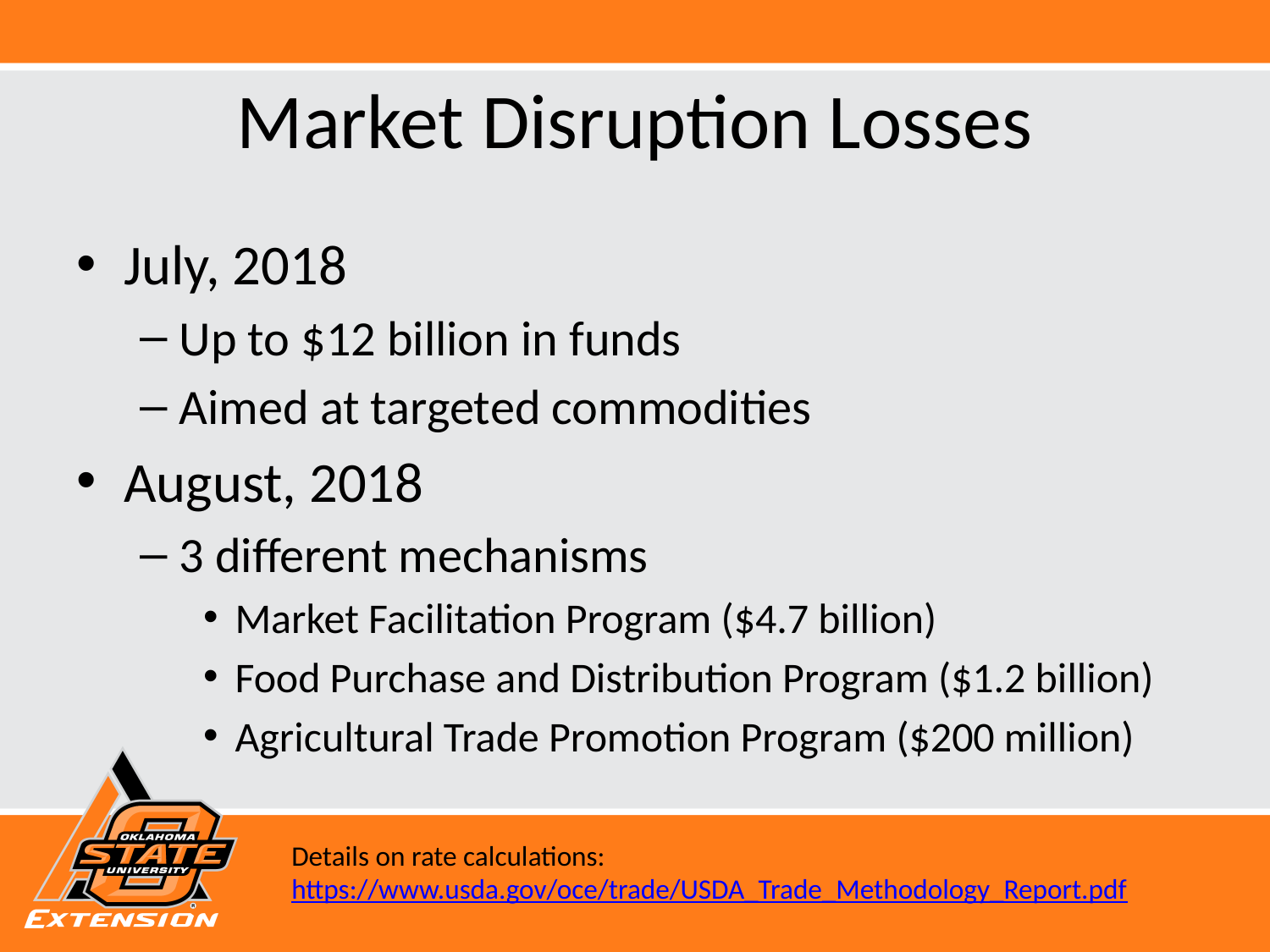

# Market Disruption Losses
July, 2018
Up to $12 billion in funds
Aimed at targeted commodities
August, 2018
3 different mechanisms
Market Facilitation Program ($4.7 billion)
Food Purchase and Distribution Program ($1.2 billion)
Agricultural Trade Promotion Program ($200 million)

Details on rate calculations: https://www.usda.gov/oce/trade/USDA_Trade_Methodology_Report.pdf